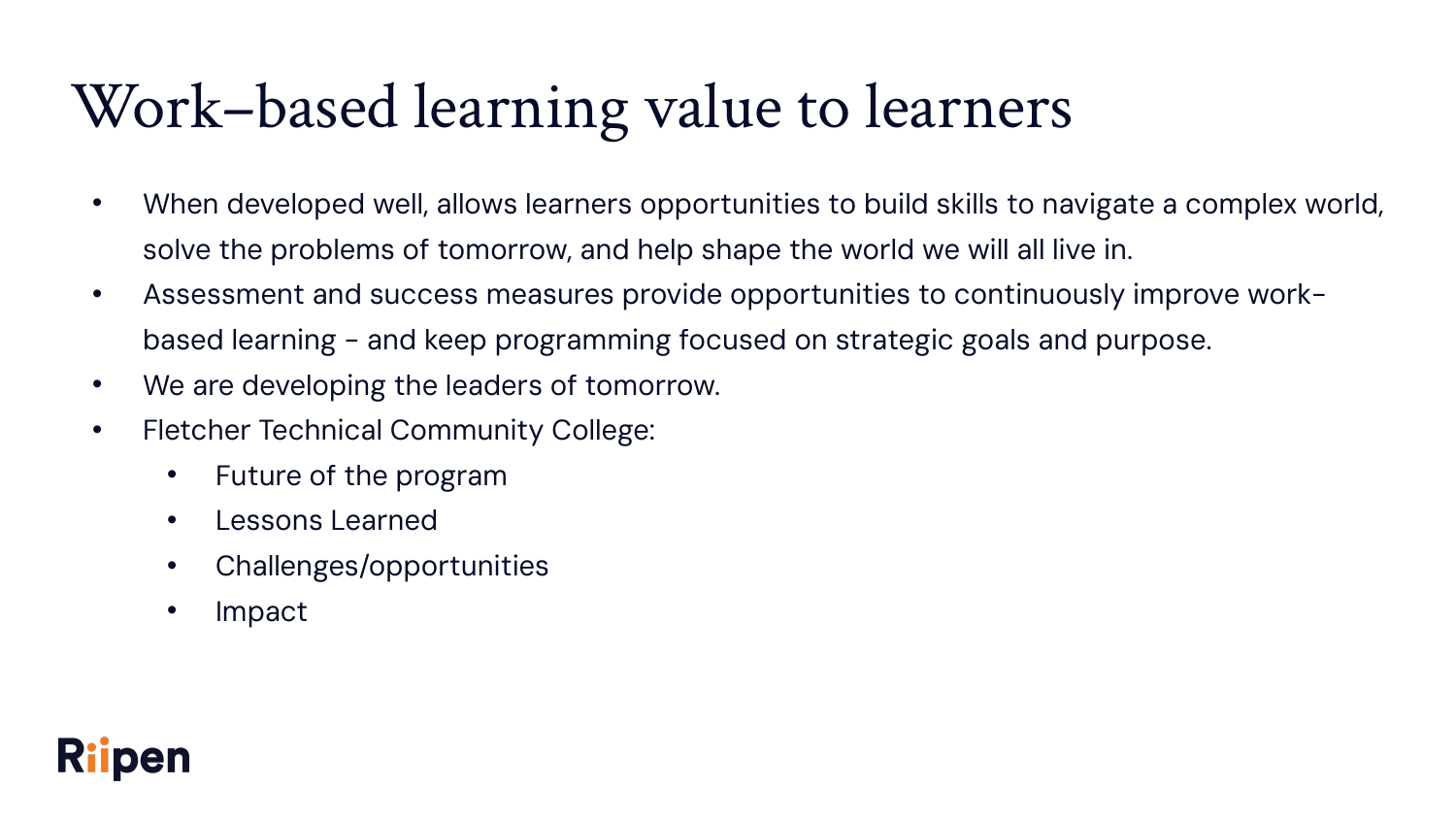

# Work–based learning value to learners
When developed well, allows learners opportunities to build skills to navigate a complex world, solve the problems of tomorrow, and help shape the world we will all live in.
Assessment and success measures provide opportunities to continuously improve work-based learning - and keep programming focused on strategic goals and purpose.
We are developing the leaders of tomorrow.
Fletcher Technical Community College:
Future of the program
Lessons Learned
Challenges/opportunities
Impact